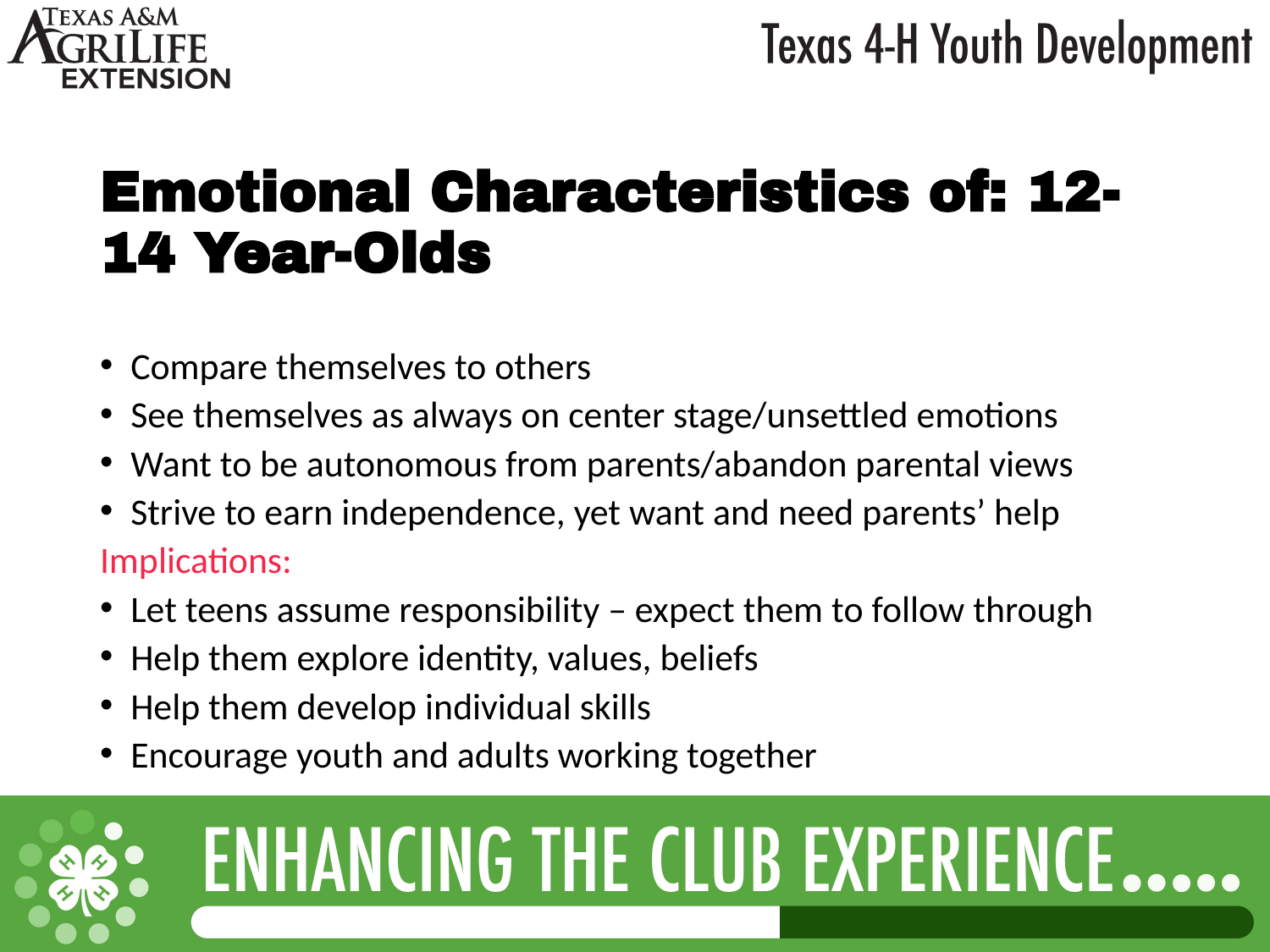

# Emotional Characteristics of: 12-14 Year-Olds
Compare themselves to others
See themselves as always on center stage/unsettled emotions
Want to be autonomous from parents/abandon parental views
Strive to earn independence, yet want and need parents’ help
Implications:
Let teens assume responsibility – expect them to follow through
Help them explore identity, values, beliefs
Help them develop individual skills
Encourage youth and adults working together